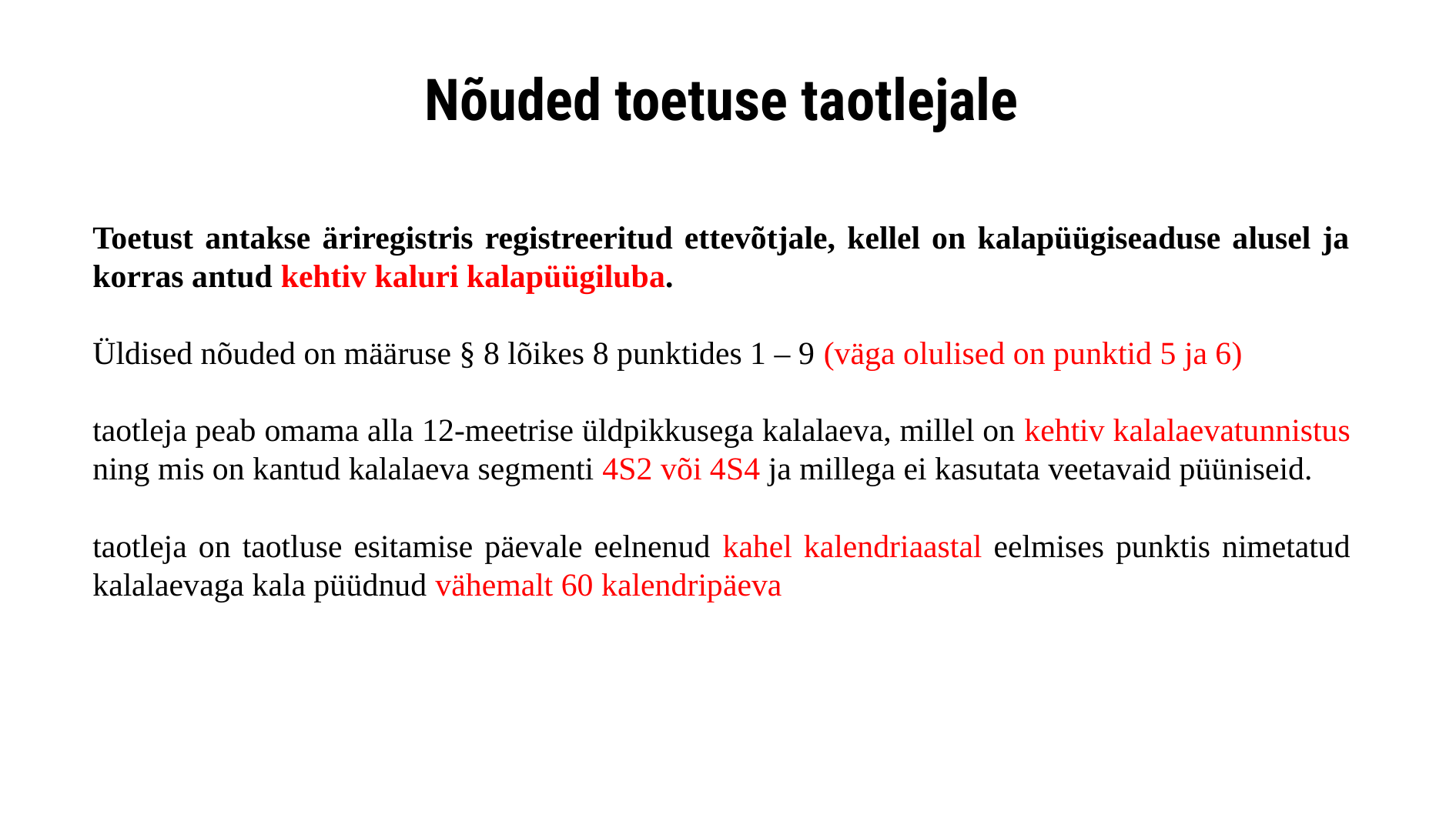

# Nõuded toetuse taotlejale
Toetust antakse äriregistris registreeritud ettevõtjale, kellel on kalapüügiseaduse alusel ja korras antud kehtiv kaluri kalapüügiluba.

Üldised nõuded on määruse § 8 lõikes 8 punktides 1 – 9 (väga olulised on punktid 5 ja 6)

taotleja peab omama alla 12-meetrise üldpikkusega kalalaeva, millel on kehtiv kalalaevatunnistus ning mis on kantud kalalaeva segmenti 4S2 või 4S4 ja millega ei kasutata veetavaid püüniseid.

taotleja on taotluse esitamise päevale eelnenud kahel kalendriaastal eelmises punktis nimetatud kalalaevaga kala püüdnud vähemalt 60 kalendripäeva